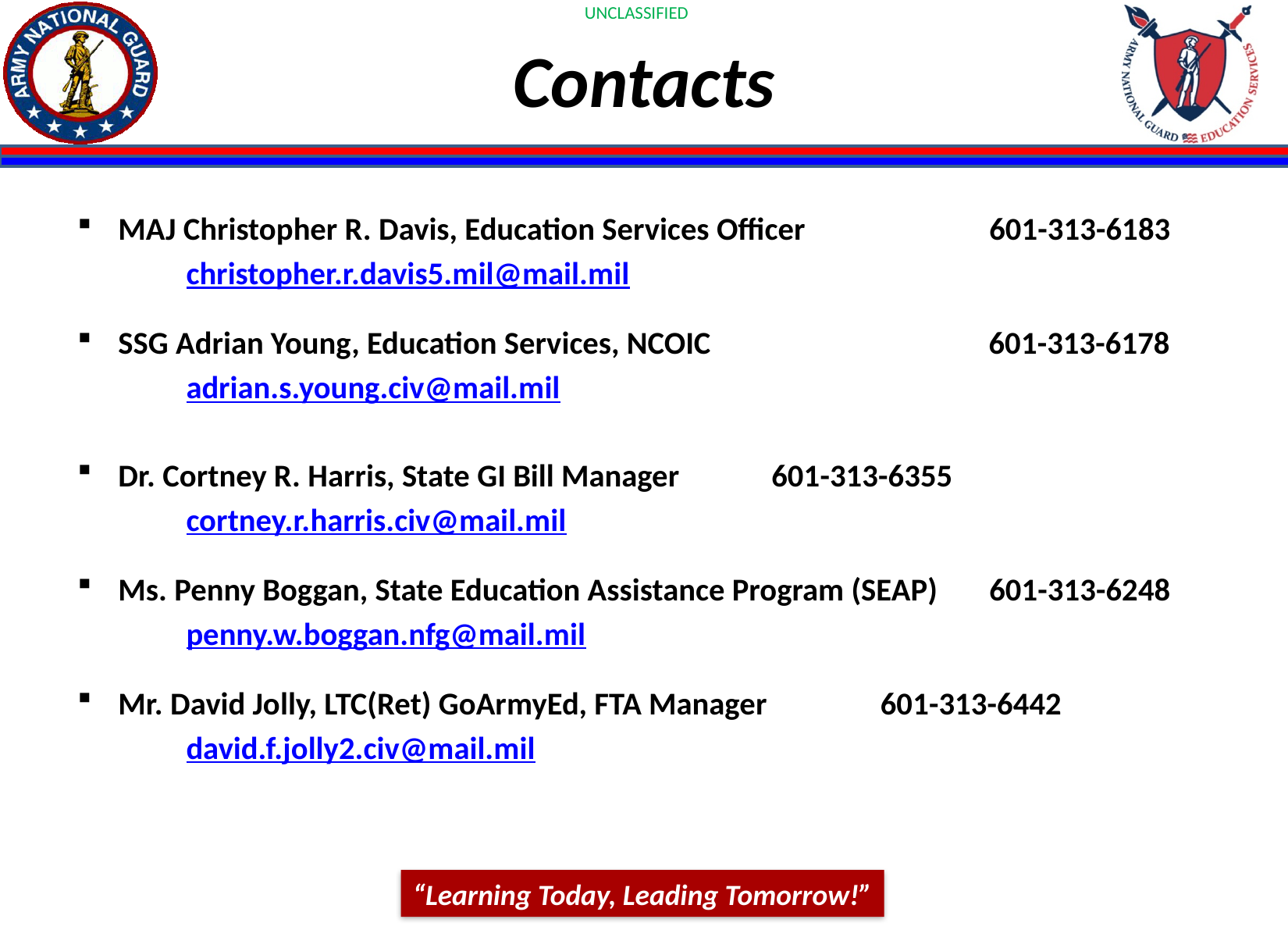

# Contacts
MAJ Christopher R. Davis, Education Services Officer                   	601-313-6183
	christopher.r.davis5.mil@mail.mil

SSG Adrian Young, Education Services, NCOIC                	               601-313-6178
	adrian.s.young.civ@mail.mil

Dr. Cortney R. Harris, State GI Bill Manager			601-313-6355
	cortney.r.harris.civ@mail.mil

Ms. Penny Boggan, State Education Assistance Program (SEAP)	601-313-6248
	penny.w.boggan.nfg@mail.mil

Mr. David Jolly, LTC(Ret) GoArmyEd, FTA Manager	   	601-313-6442
	david.f.jolly2.civ@mail.mil